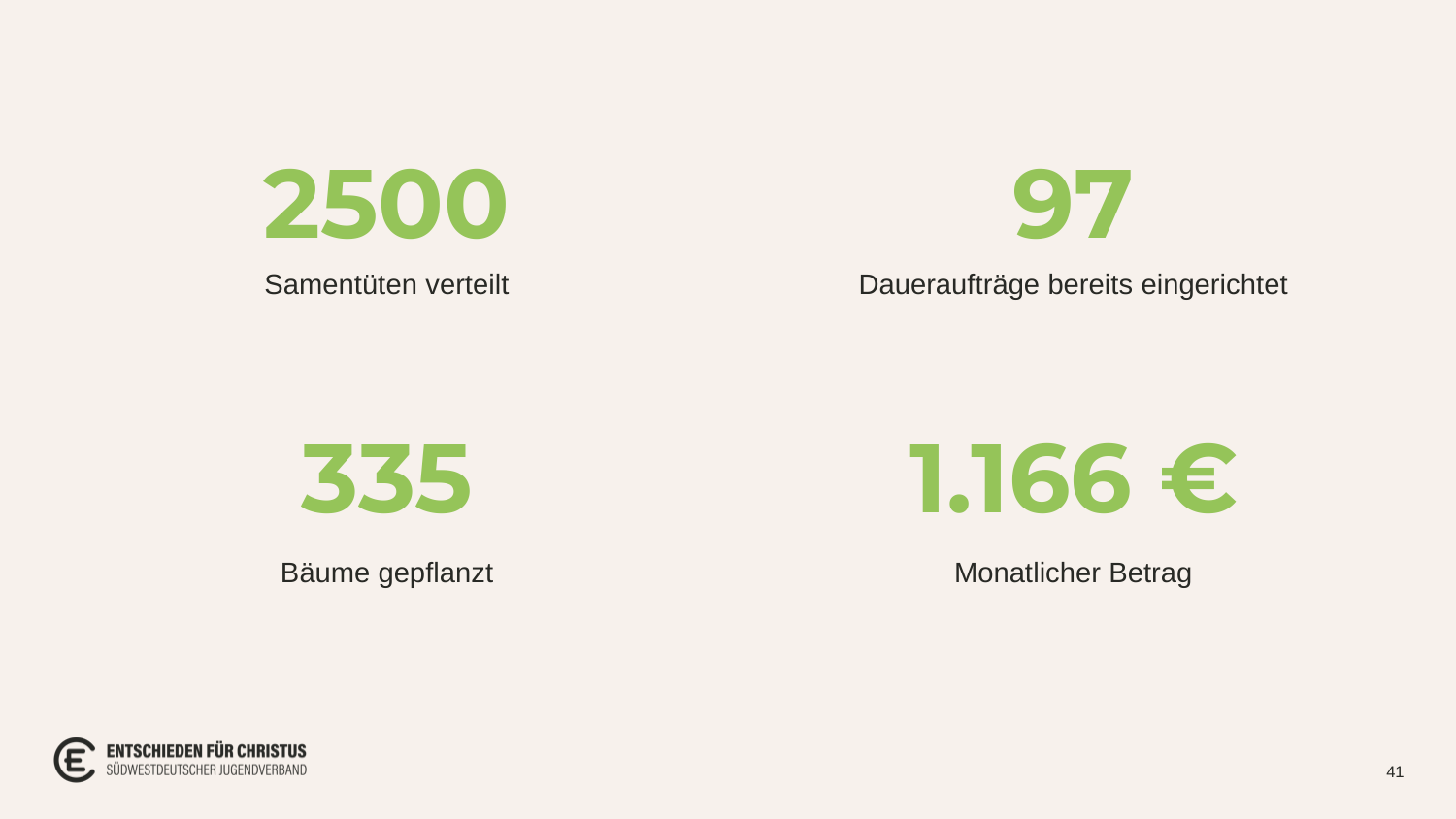

2500
97
Samentüten verteilt
Daueraufträge bereits eingerichtet
335
1.166 €
Bäume gepflanzt
Monatlicher Betrag